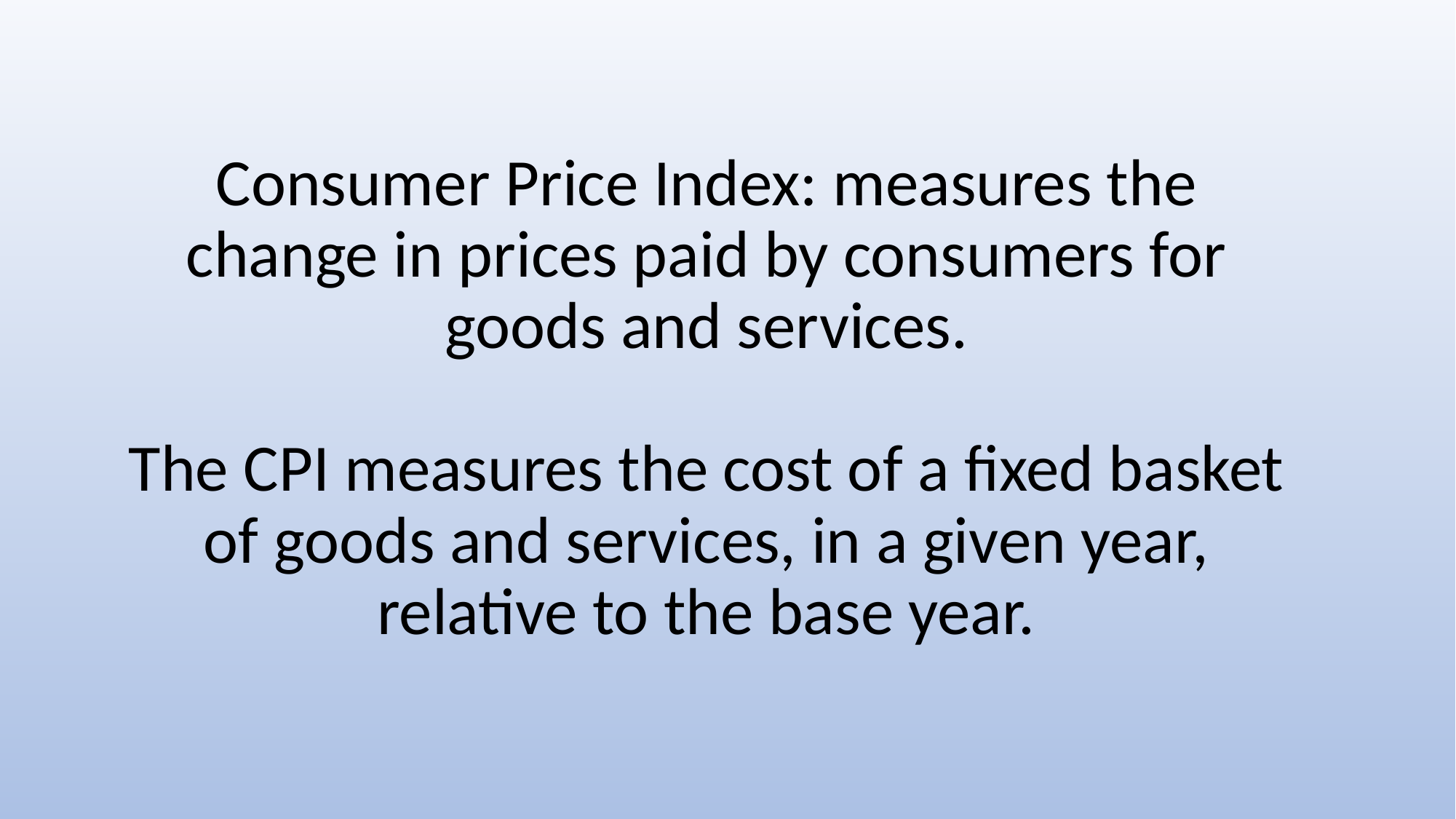

# Consumer Price Index: measures the change in prices paid by consumers for goods and services. The CPI measures the cost of a fixed basket of goods and services, in a given year, relative to the base year.